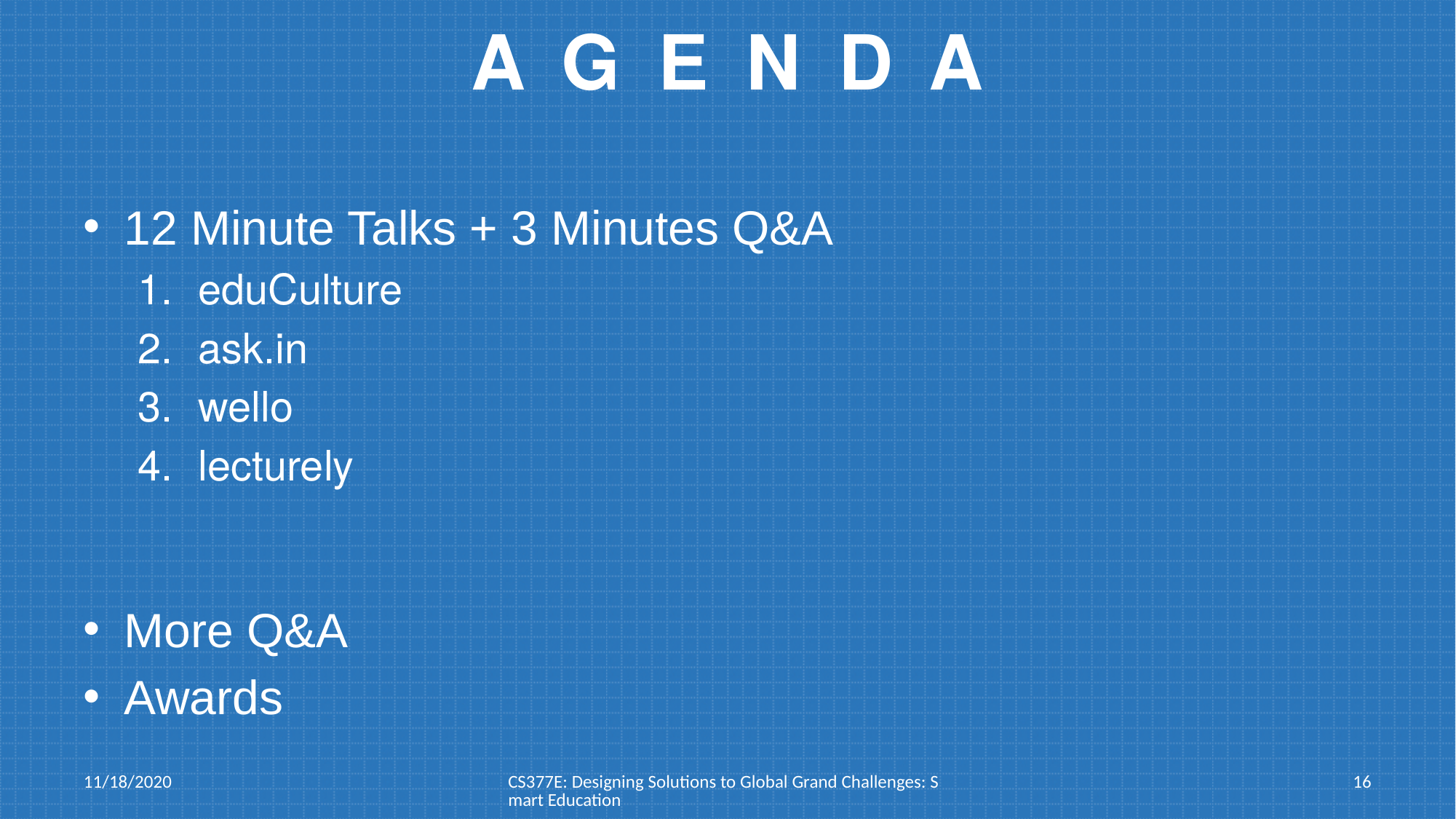

# agenda
12 Minute Talks + 3 Minutes Q&A
eduCulture
ask.in
wello
lecturely

More Q&A
Awards

11/18/2020
CS377E: Designing Solutions to Global Grand Challenges: Smart Education
16